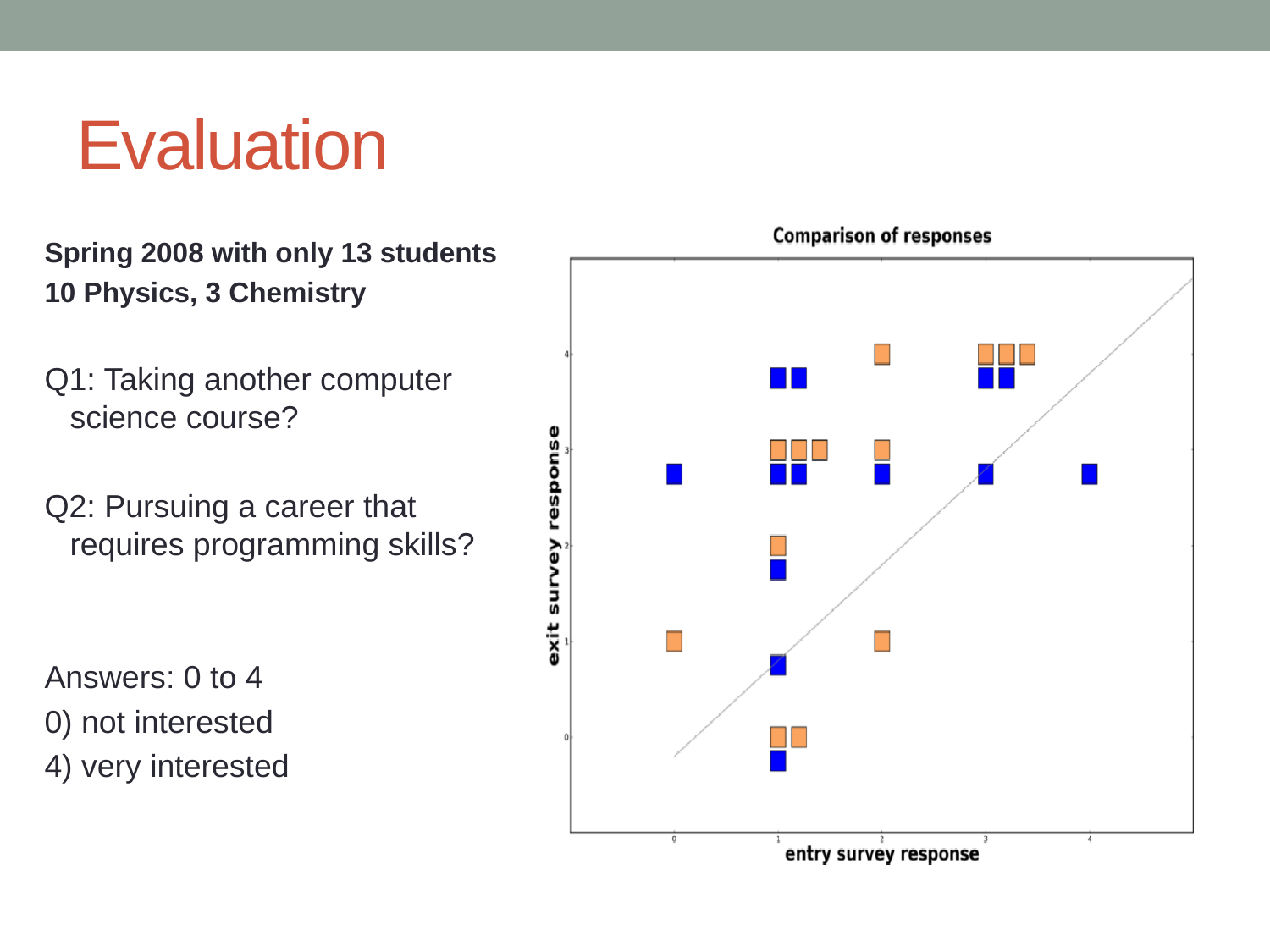

# Evaluation

Spring 2008 with only 13 students
10 Physics, 3 Chemistry

Q1: Taking another computer science course?

Q2: Pursuing a career that requires programming skills?

Answers: 0 to 4
0) not interested
4) very interested